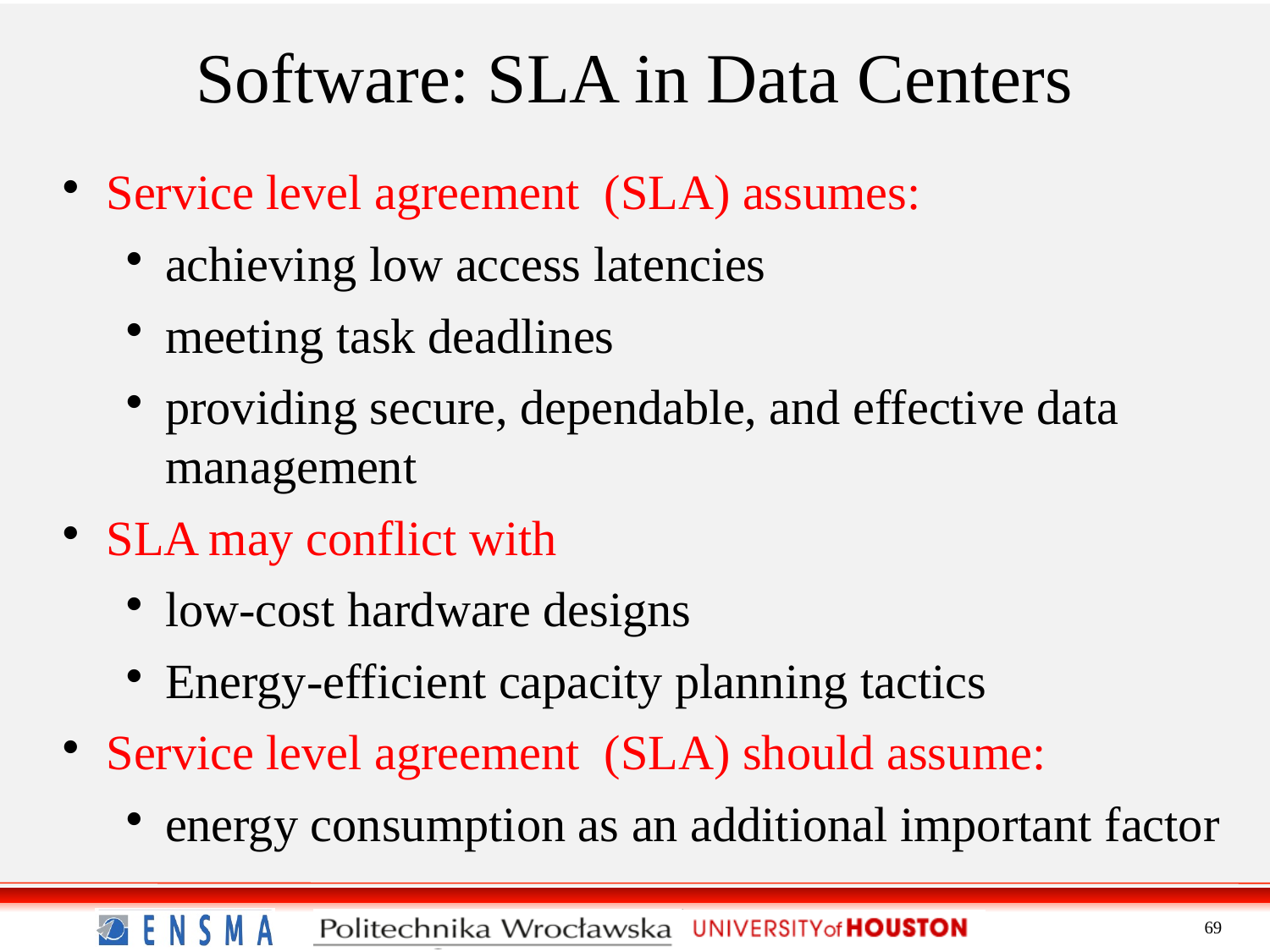

Software: SLA in Data Centers
Service level agreement  (SLA) assumes:
achieving low access latencies
meeting task deadlines
providing secure, dependable, and effective data management
SLA may conflict with
low-cost hardware designs
Energy-efficient capacity planning tactics
Service level agreement  (SLA) should assume:
energy consumption as an additional important factor

69